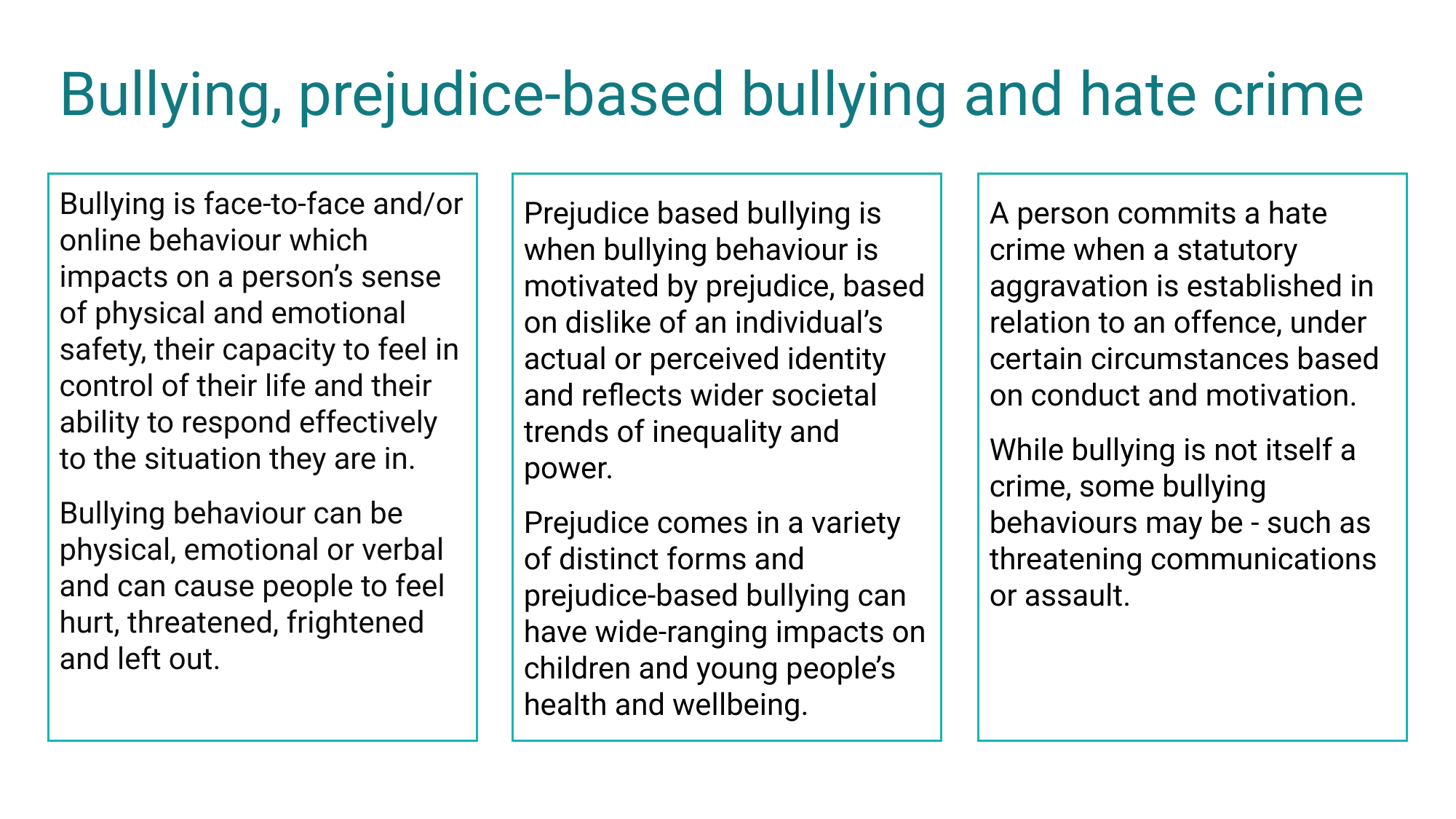

# Bullying, prejudice-based bullying and hate crime
Bullying is face-to-face and/or online behaviour which impacts on a person’s sense of physical and emotional safety, their capacity to feel in control of their life and their ability to respond effectively to the situation they are in.
Bullying behaviour can be physical, emotional or verbal and can cause people to feel hurt, threatened, frightened and left out.

Prejudice based bullying is when bullying behaviour is motivated by prejudice, based on dislike of an individual’s actual or perceived identity and reflects wider societal trends of inequality and power.
Prejudice comes in a variety of distinct forms and prejudice-based bullying can have wide-ranging impacts on children and young people’s health and wellbeing.
A person commits a hate crime when a statutory aggravation is established in relation to an offence, under certain circumstances based on conduct and motivation.
While bullying is not itself a crime, some bullying behaviours may be - such as threatening communications or assault.